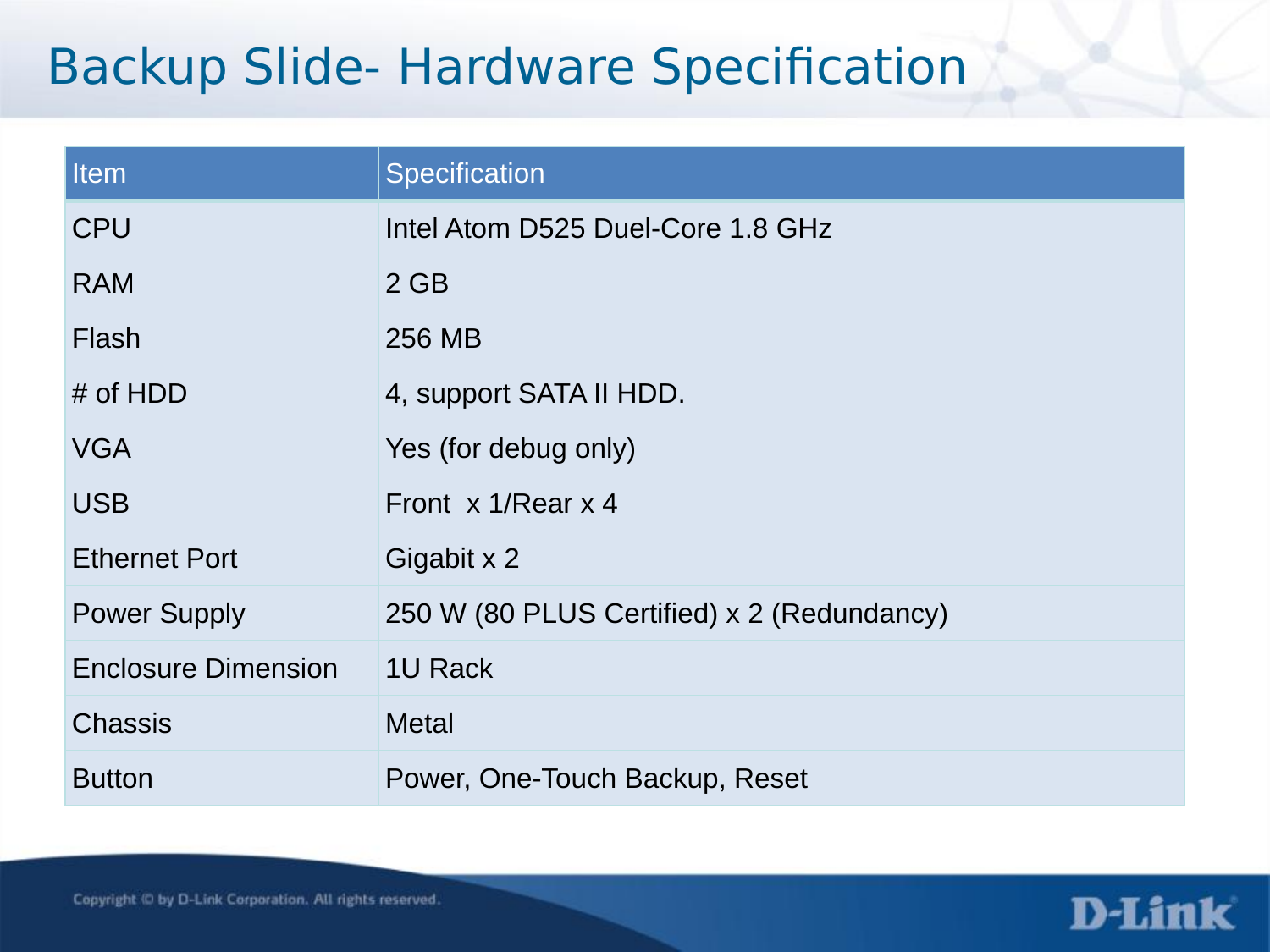

Backup Slide- Hardware Specification
| Item | Specification |
| --- | --- |
| CPU | Intel Atom D525 Duel-Core 1.8 GHz |
| RAM | 2 GB |
| Flash | 256 MB |
| # of HDD | 4, support SATA II HDD. |
| VGA | Yes (for debug only) |
| USB | Front x 1/Rear x 4 |
| Ethernet Port | Gigabit x 2 |
| Power Supply | 250 W (80 PLUS Certified) x 2 (Redundancy) |
| Enclosure Dimension | 1U Rack |
| Chassis | Metal |
| Button | Power, One-Touch Backup, Reset |